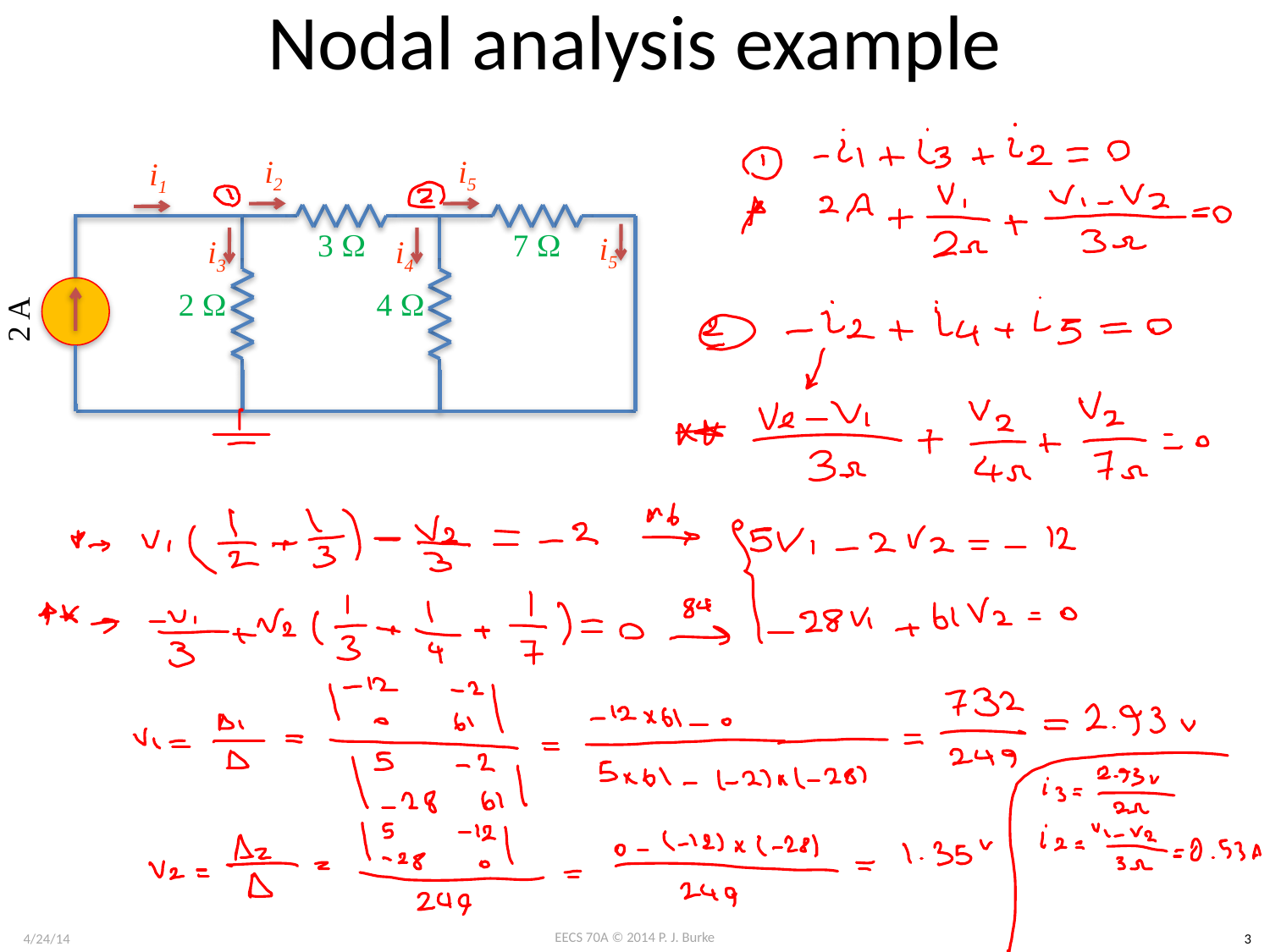

# Nodal analysis example

i2
i5
i1

7 Ω
3 Ω

i5
i3
i4

2 Ω
4 Ω
2 A